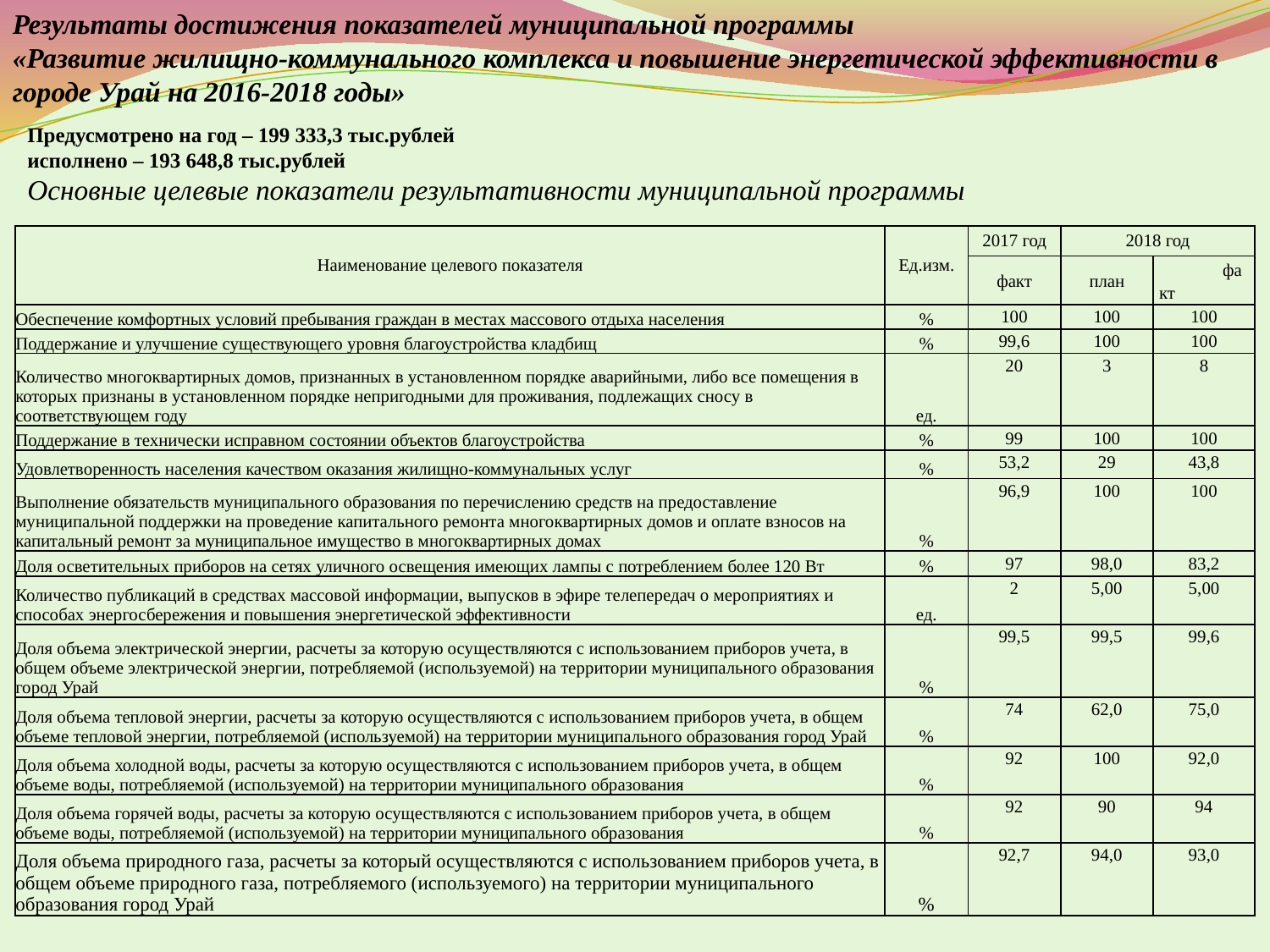

Результаты достижения показателей муниципальной программы
«Развитие жилищно-коммунального комплекса и повышение энергетической эффективности в городе Урай на 2016-2018 годы»
Предусмотрено на год – 199 333,3 тыс.рублей
исполнено – 193 648,8 тыс.рублей
Основные целевые показатели результативности муниципальной программы
| Наименование целевого показателя | Ед.изм. | 2017 год | 2018 год |  |
| --- | --- | --- | --- | --- |
|  |  | факт | план | факт |
| Обеспечение комфортных условий пребывания граждан в местах массового отдыха населения | % | 100 | 100 | 100 |
| Поддержание и улучшение существующего уровня благоустройства кладбищ | % | 99,6 | 100 | 100 |
| Количество многоквартирных домов, признанных в установленном порядке аварийными, либо все помещения в которых признаны в установленном порядке непригодными для проживания, подлежащих сносу в соответствующем году | ед. | 20 | 3 | 8 |
| Поддержание в технически исправном состоянии объектов благоустройства | % | 99 | 100 | 100 |
| Удовлетворенность населения качеством оказания жилищно-коммунальных услуг | % | 53,2 | 29 | 43,8 |
| Выполнение обязательств муниципального образования по перечислению средств на предоставление муниципальной поддержки на проведение капитального ремонта многоквартирных домов и оплате взносов на капитальный ремонт за муниципальное имущество в многоквартирных домах | % | 96,9 | 100 | 100 |
| Доля осветительных приборов на сетях уличного освещения имеющих лампы с потреблением более 120 Вт | % | 97 | 98,0 | 83,2 |
| Количество публикаций в средствах массовой информации, выпусков в эфире телепередач о мероприятиях и способах энергосбережения и повышения энергетической эффективности | ед. | 2 | 5,00 | 5,00 |
| Доля объема электрической энергии, расчеты за которую осуществляются с использованием приборов учета, в общем объеме электрической энергии, потребляемой (используемой) на территории муниципального образования город Урай | % | 99,5 | 99,5 | 99,6 |
| Доля объема тепловой энергии, расчеты за которую осуществляются с использованием приборов учета, в общем объеме тепловой энергии, потребляемой (используемой) на территории муниципального образования город Урай | % | 74 | 62,0 | 75,0 |
| Доля объема холодной воды, расчеты за которую осуществляются с использованием приборов учета, в общем объеме воды, потребляемой (используемой) на территории муниципального образования | % | 92 | 100 | 92,0 |
| Доля объема горячей воды, расчеты за которую осуществляются с использованием приборов учета, в общем объеме воды, потребляемой (используемой) на территории муниципального образования | % | 92 | 90 | 94 |
| Доля объема природного газа, расчеты за который осуществляются с использованием приборов учета, в общем объеме природного газа, потребляемого (используемого) на территории муниципального образования город Урай | % | 92,7 | 94,0 | 93,0 |